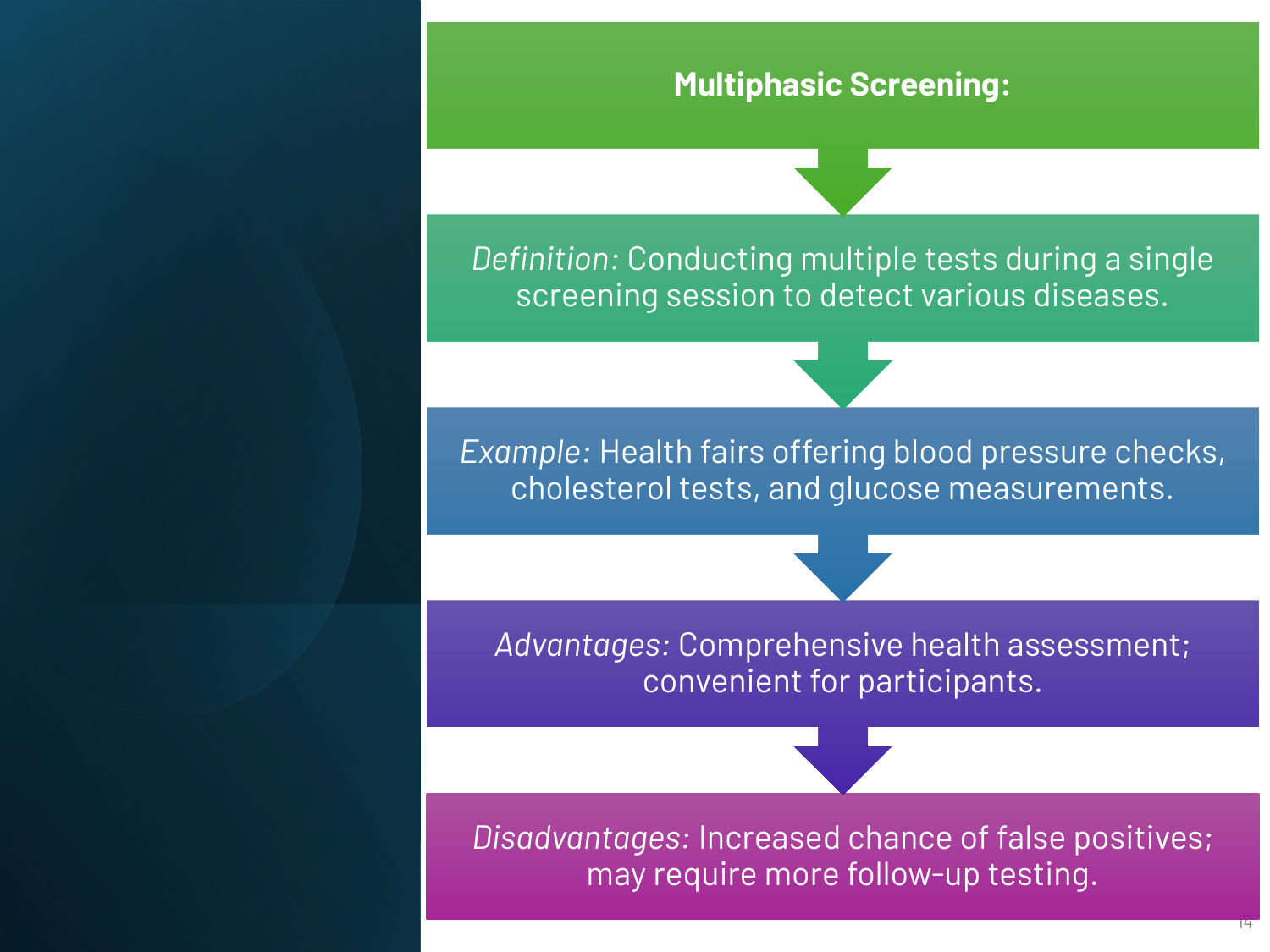

Disadvantages: Increased chance of false positives; may require more follow-up testing.
Advantages: Comprehensive health assessment; convenient for participants.
Example: Health fairs offering blood pressure checks, cholesterol tests, and glucose measurements.
Definition: Conducting multiple tests during a single screening session to detect various diseases.
Multiphasic Screening:

14